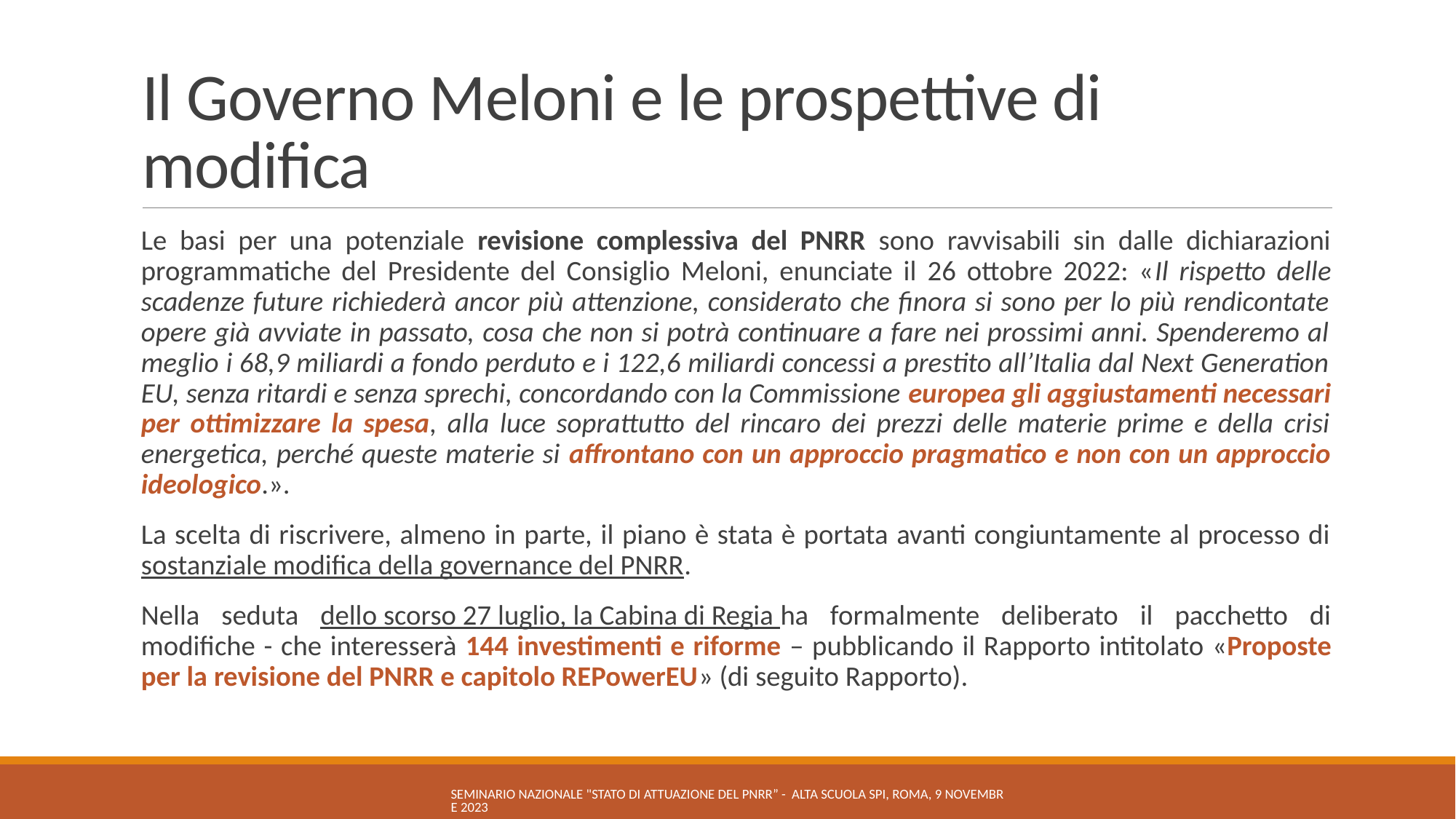

# Il Governo Meloni e le prospettive di modifica
Le basi per una potenziale revisione complessiva del PNRR sono ravvisabili sin dalle dichiarazioni programmatiche del Presidente del Consiglio Meloni, enunciate il 26 ottobre 2022: «Il rispetto delle scadenze future richiederà ancor più attenzione, considerato che finora si sono per lo più rendicontate opere già avviate in passato, cosa che non si potrà continuare a fare nei prossimi anni. Spenderemo al meglio i 68,9 miliardi a fondo perduto e i 122,6 miliardi concessi a prestito all’Italia dal Next Generation EU, senza ritardi e senza sprechi, concordando con la Commissione europea gli aggiustamenti necessari per ottimizzare la spesa, alla luce soprattutto del rincaro dei prezzi delle materie prime e della crisi energetica, perché queste materie si affrontano con un approccio pragmatico e non con un approccio ideologico.».
La scelta di riscrivere, almeno in parte, il piano è stata è portata avanti congiuntamente al processo di sostanziale modifica della governance del PNRR.
Nella seduta dello scorso 27 luglio, la Cabina di Regia ha formalmente deliberato il pacchetto di modifiche - che interesserà 144 investimenti e riforme – pubblicando il Rapporto intitolato «Proposte per la revisione del PNRR e capitolo REPowerEU» (di seguito Rapporto).
Seminario nazionale "Stato di attuazione del PNRR” -  Alta Scuola SPI, Roma, 9 novembre 2023